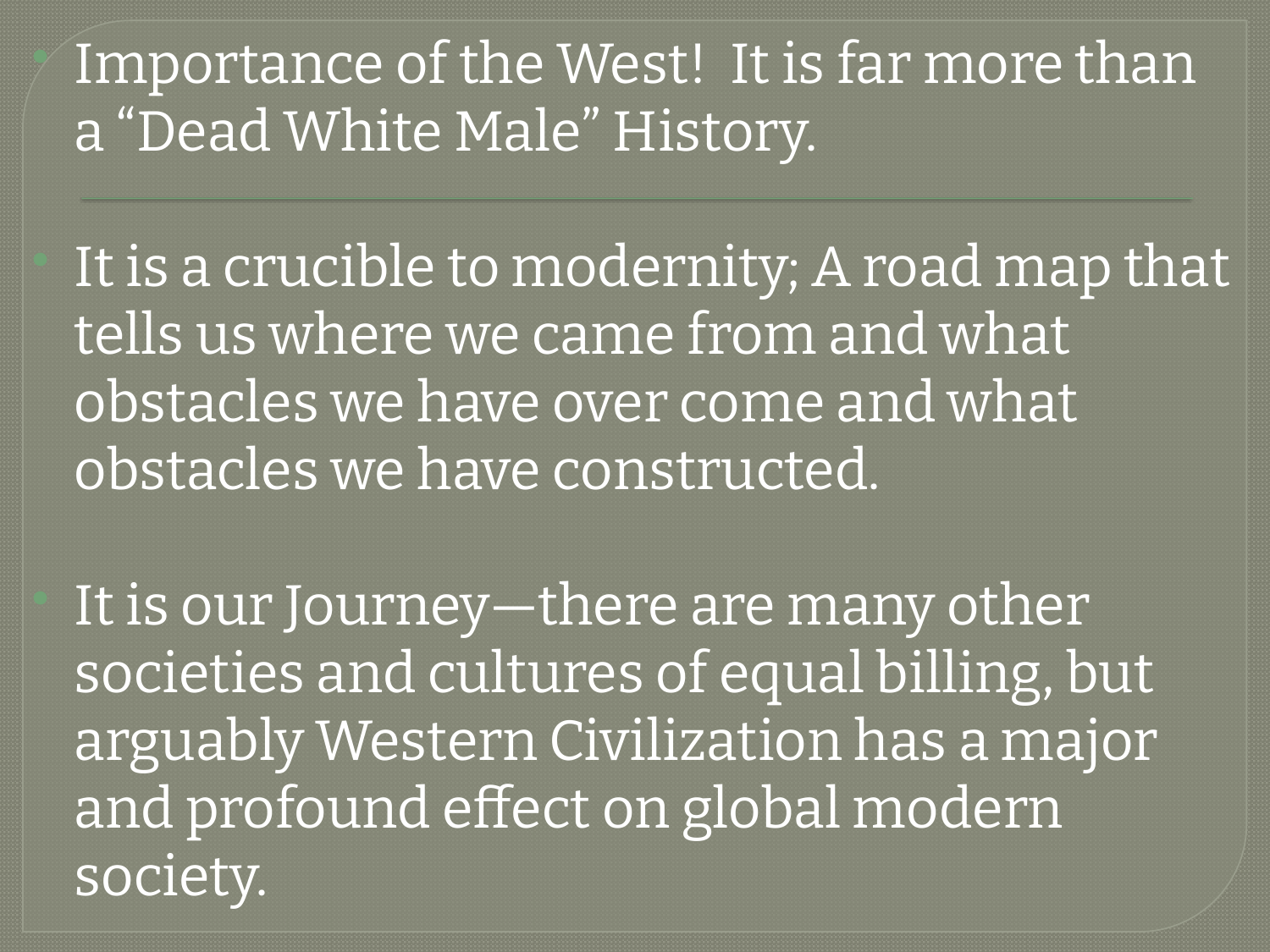

Importance of the West!  It is far more than a “Dead White Male” History.

It is a crucible to modernity; A road map that tells us where we came from and what obstacles we have over come and what obstacles we have constructed.

It is our Journey—there are many other societies and cultures of equal billing, but arguably Western Civilization has a major and profound effect on global modern society.